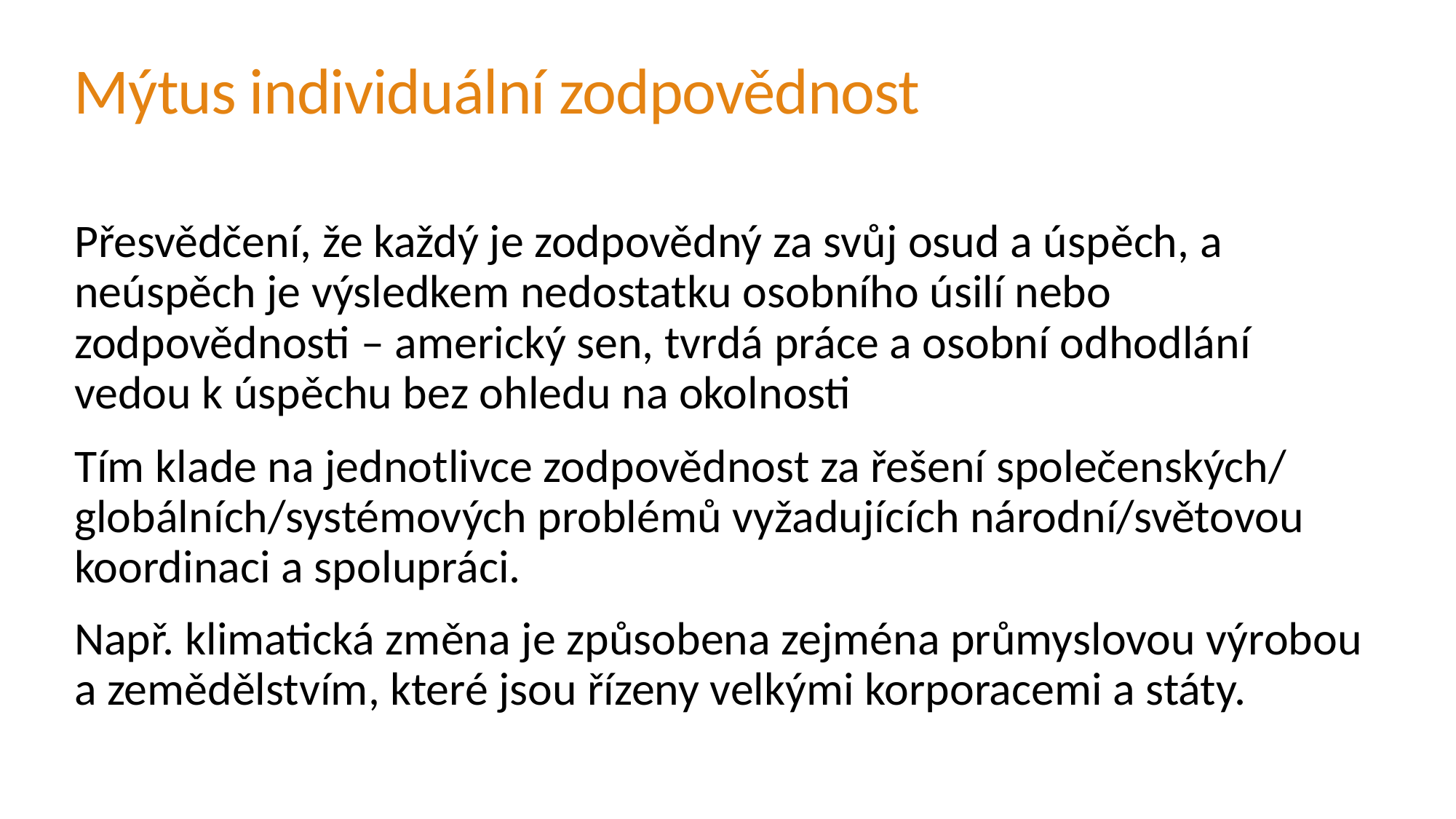

# Mýtus individuální zodpovědnost
Přesvědčení, že každý je zodpovědný za svůj osud a úspěch, a neúspěch je výsledkem nedostatku osobního úsilí nebo zodpovědnosti – americký sen, tvrdá práce a osobní odhodlání vedou k úspěchu bez ohledu na okolnosti

Tím klade na jednotlivce zodpovědnost za řešení společenských/ globálních/systémových problémů vyžadujících národní/světovou koordinaci a spolupráci.

Např. klimatická změna je způsobena zejména průmyslovou výrobou a zemědělstvím, které jsou řízeny velkými korporacemi a státy.